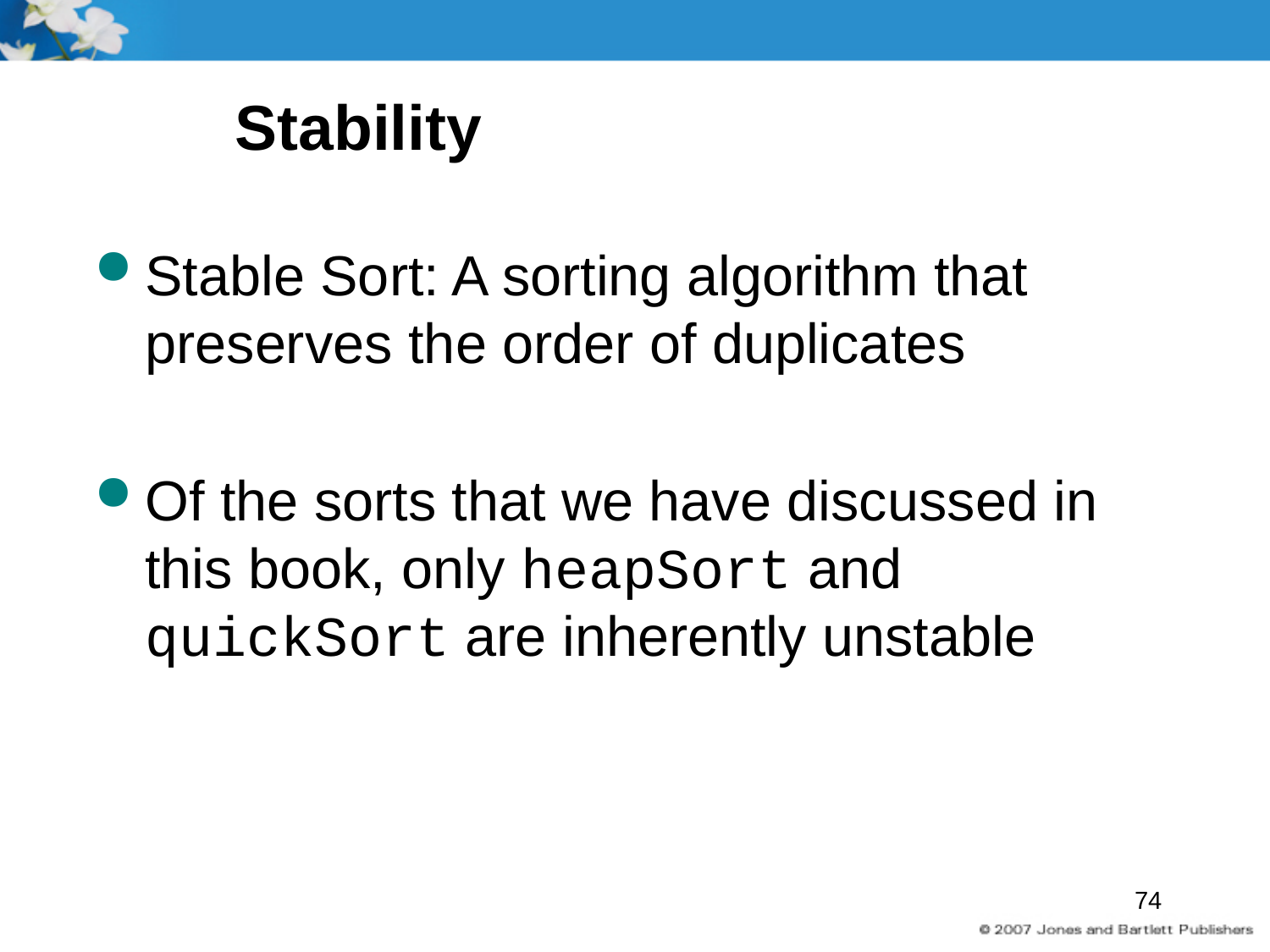

# Stability
Stable Sort: A sorting algorithm that preserves the order of duplicates

Of the sorts that we have discussed in this book, only heapSort and quickSort are inherently unstable
74